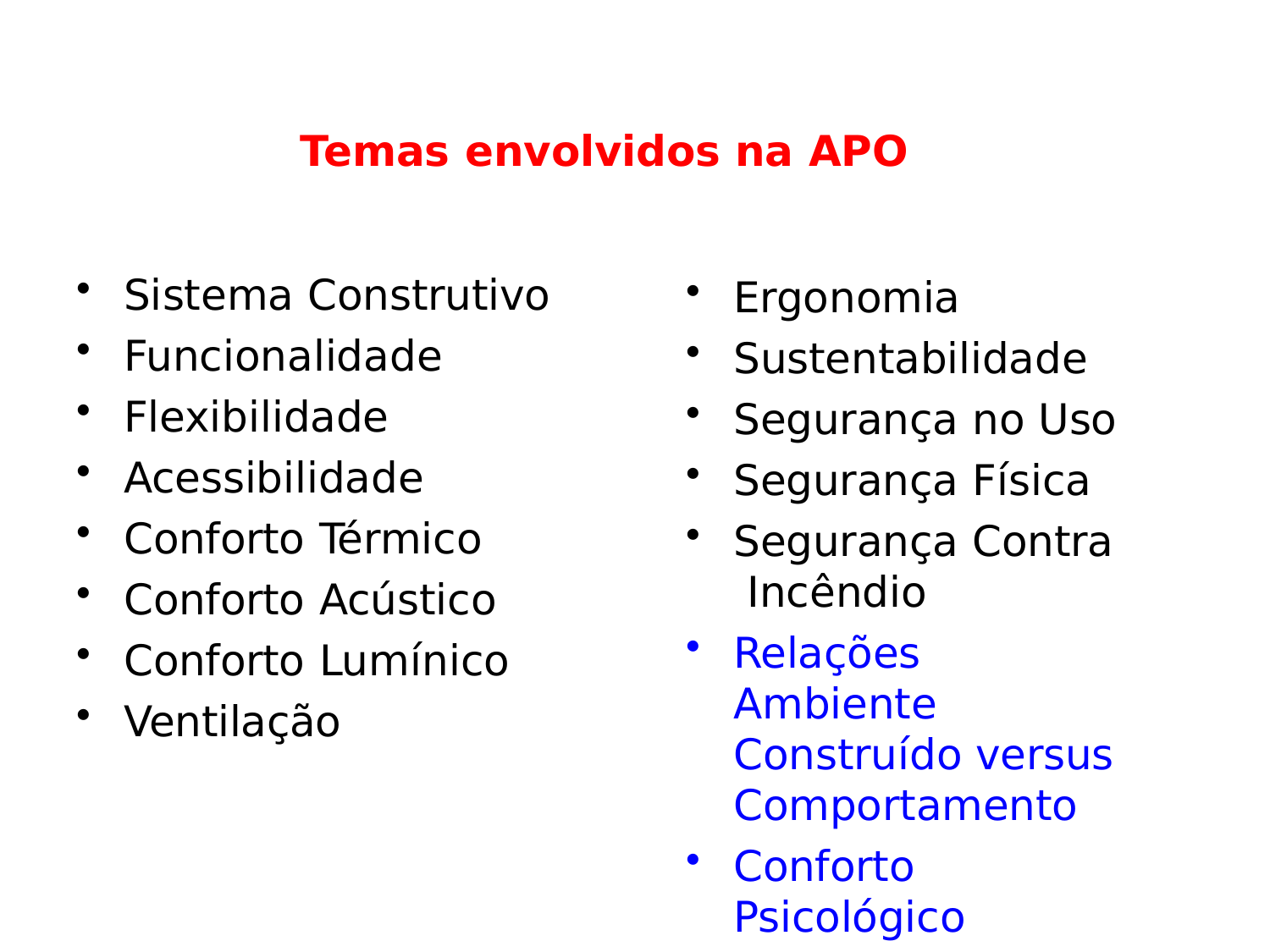

# Temas envolvidos na APO
Sistema Construtivo
Funcionalidade
Flexibilidade
Acessibilidade
Conforto Térmico
Conforto Acústico
Conforto Lumínico
Ventilação
Ergonomia
Sustentabilidade
Segurança no Uso
Segurança Física
Segurança Contra  Incêndio
Relações Ambiente  Construído versus  Comportamento
Conforto Psicológico